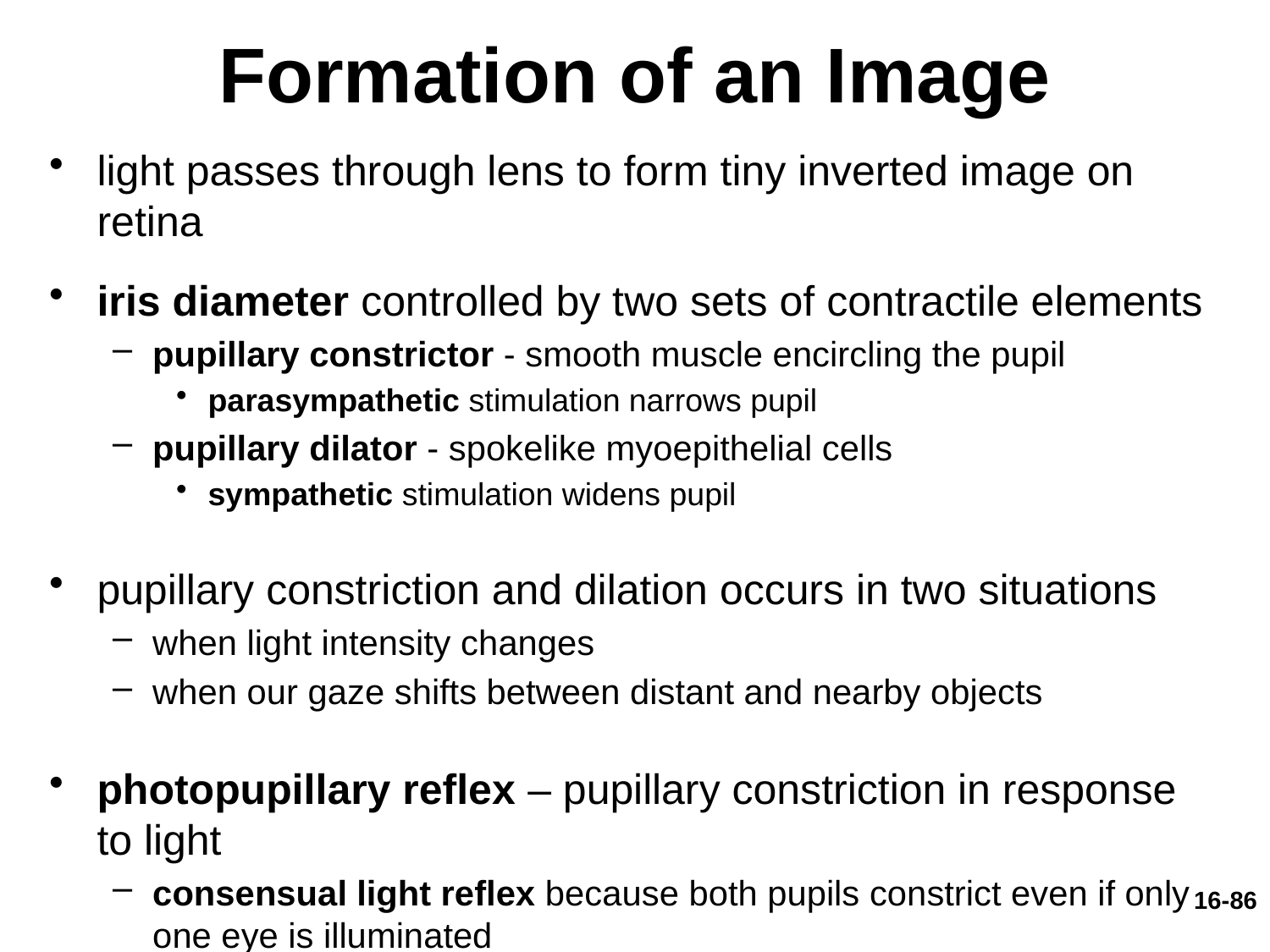

# Formation of an Image
light passes through lens to form tiny inverted image on retina

iris diameter controlled by two sets of contractile elements
pupillary constrictor - smooth muscle encircling the pupil
parasympathetic stimulation narrows pupil
pupillary dilator - spokelike myoepithelial cells
sympathetic stimulation widens pupil

pupillary constriction and dilation occurs in two situations
when light intensity changes
when our gaze shifts between distant and nearby objects

photopupillary reflex – pupillary constriction in response to light
consensual light reflex because both pupils constrict even if only one eye is illuminated
16-86